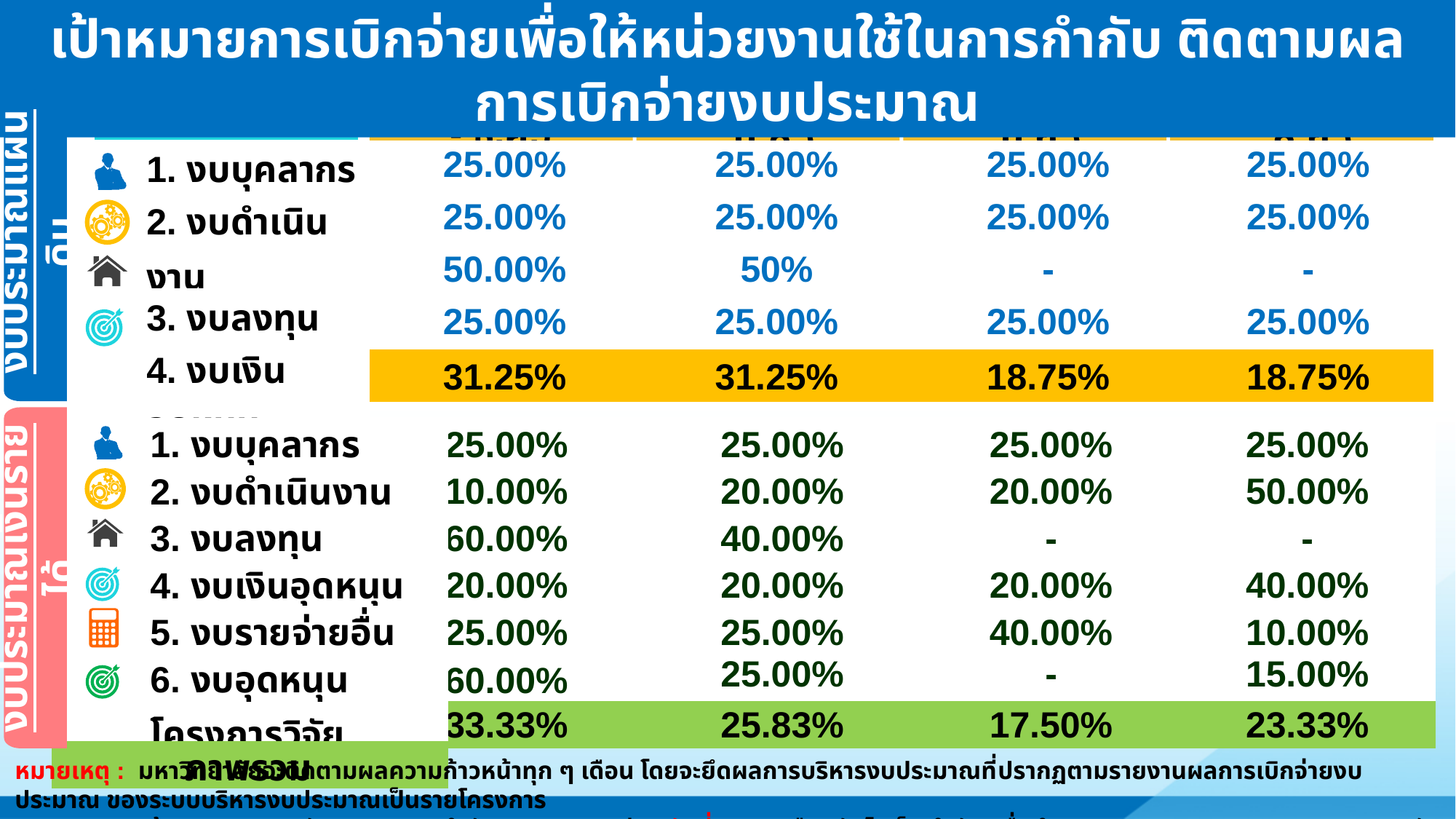

เป้าหมายการเบิกจ่ายเพื่อให้หน่วยงานใช้ในการกำกับ ติดตามผลการเบิกจ่ายงบประมาณ
งบรายจ่าย
ไตรมาส 1 (ต.ค. - ธ.ค.)
ไตรมาส 2 (ม.ค. -มี.ค.)
ไตรมาส 3 (เม.ย. -มิ.ย.)
ไตรมาส 4 (ก.ค. - ก.ย.)
| 1. งบบุคลากร |
| --- |
| 2. งบดำเนินงาน |
| 3. งบลงทุน |
| 4. งบเงินอุดหนุน |
| ภาพรวม |
| 25.00% | 25.00% | 25.00% | 25.00% |
| --- | --- | --- | --- |
| 25.00% | 25.00% | 25.00% | 25.00% |
| 50.00% | 50% | - | - |
| 25.00% | 25.00% | 25.00% | 25.00% |
| 31.25% | 31.25% | 18.75% | 18.75% |

งบประมาณแผ่นดิน
| 1. งบบุคลากร |
| --- |
| 2. งบดำเนินงาน |
| 3. งบลงทุน |
| 4. งบเงินอุดหนุน |
| 5. งบรายจ่ายอื่น |
| 6. งบอุดหนุนโครงการวิจัย |
| ภาพรวม |
| 25.00% | 25.00% | 25.00% | 25.00% |
| --- | --- | --- | --- |
| 10.00% | 20.00% | 20.00% | 50.00% |
| 60.00% | 40.00% | - | - |
| 20.00% | 20.00% | 20.00% | 40.00% |
| 25.00% | 25.00% | 40.00% | 10.00% |
| 60.00% | 25.00% | - | 15.00% |
| 33.33% | 25.83% | 17.50% | 23.33% |

งบประมาณเงินรายได้

หมายเหตุ :  มหาวิทยาลัยจะติดตามผลความก้าวหน้าทุก ๆ เดือน โดยจะยึดผลการบริหารงบประมาณที่ปรากฏตามรายงานผลการเบิกจ่ายงบประมาณ ของระบบบริหารงบประมาณเป็นรายโครงการ
               และข้อมูลจากงานคลัง กองกลาง สำนักงานอธิการบดี ณ วันที่ 5 ของเดือนถัดไปเป็นสำคัญเพื่อนำเสนอคณะกรรมการบริหารมหาวิทยาลัยคณะกรรมการบริหารงบประมาณและการเงิน และสภามหาวิทยาลัย